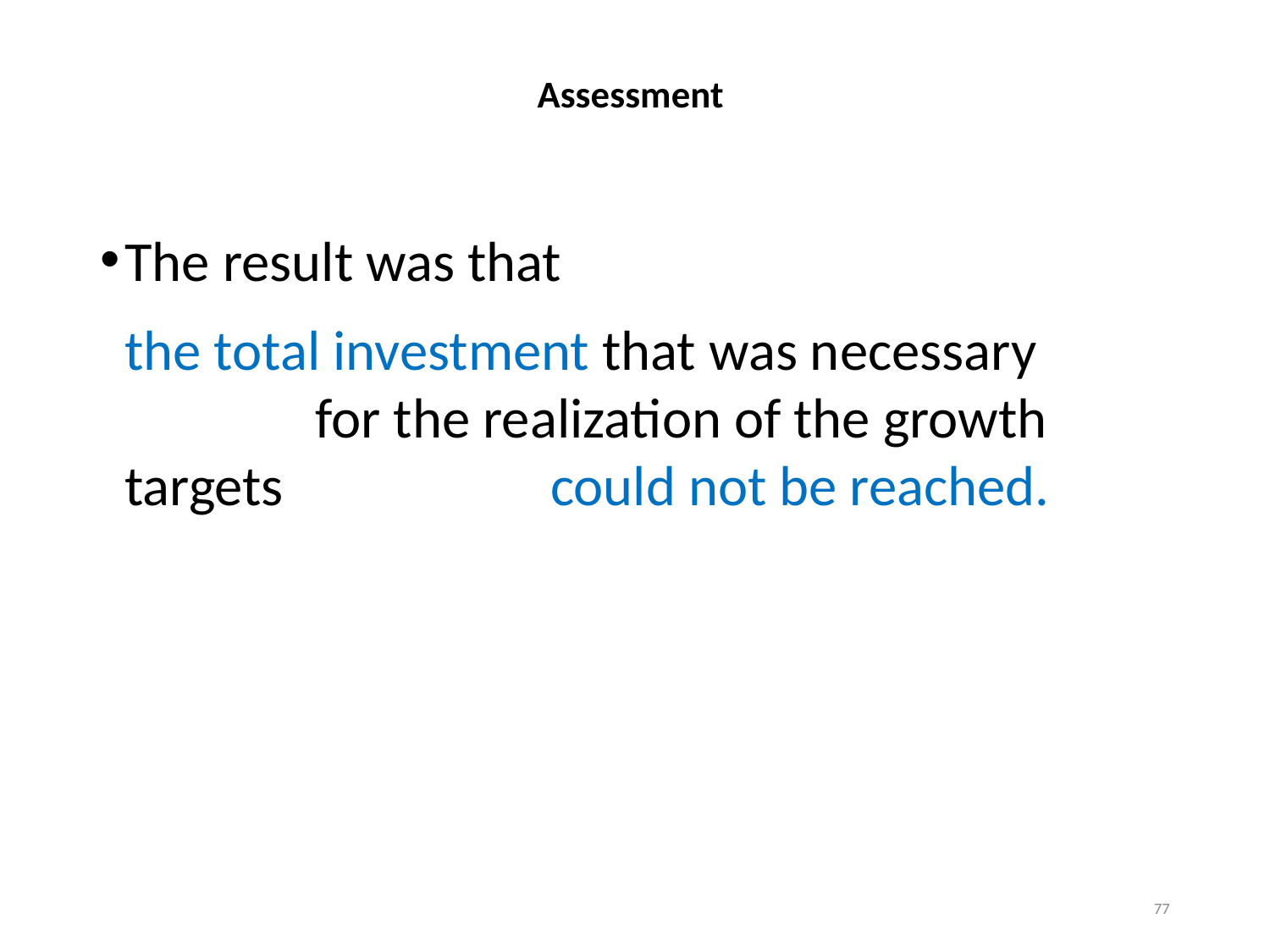

# Assessment
The result was that
the total investment that was necessary                            for the realization of the growth targets                     could not be reached.

77